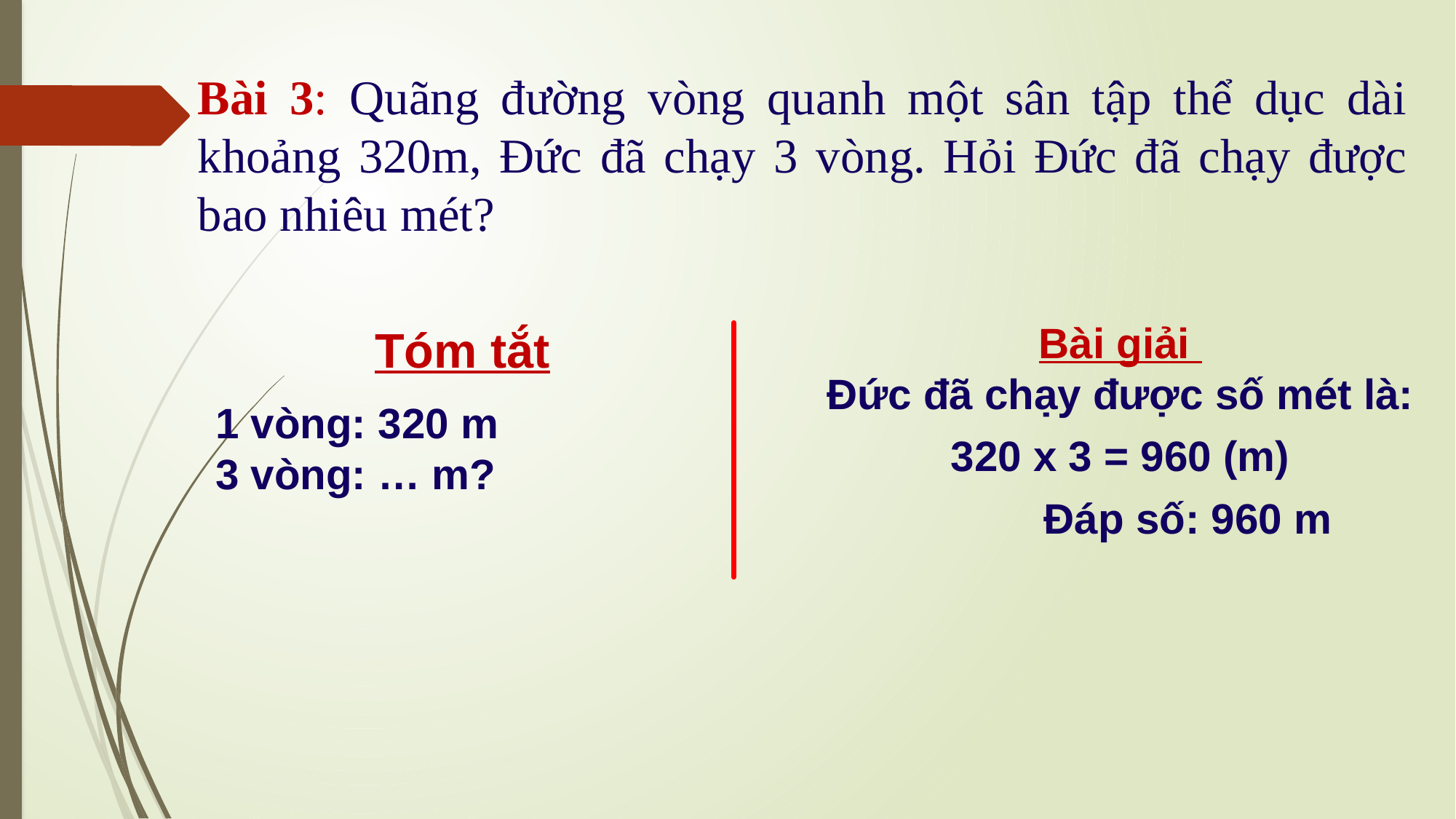

Bài 3: Quãng đường vòng quanh một sân tập thể dục dài khoảng 320m, Đức đã chạy 3 vòng. Hỏi Đức đã chạy được bao nhiêu mét?

Bài giải
Đức đã chạy được số mét là:
Tóm tắt
1 vòng: 320 m
3 vòng: … m?
320 x 3 = 960 (m)
Đáp số: 960 m